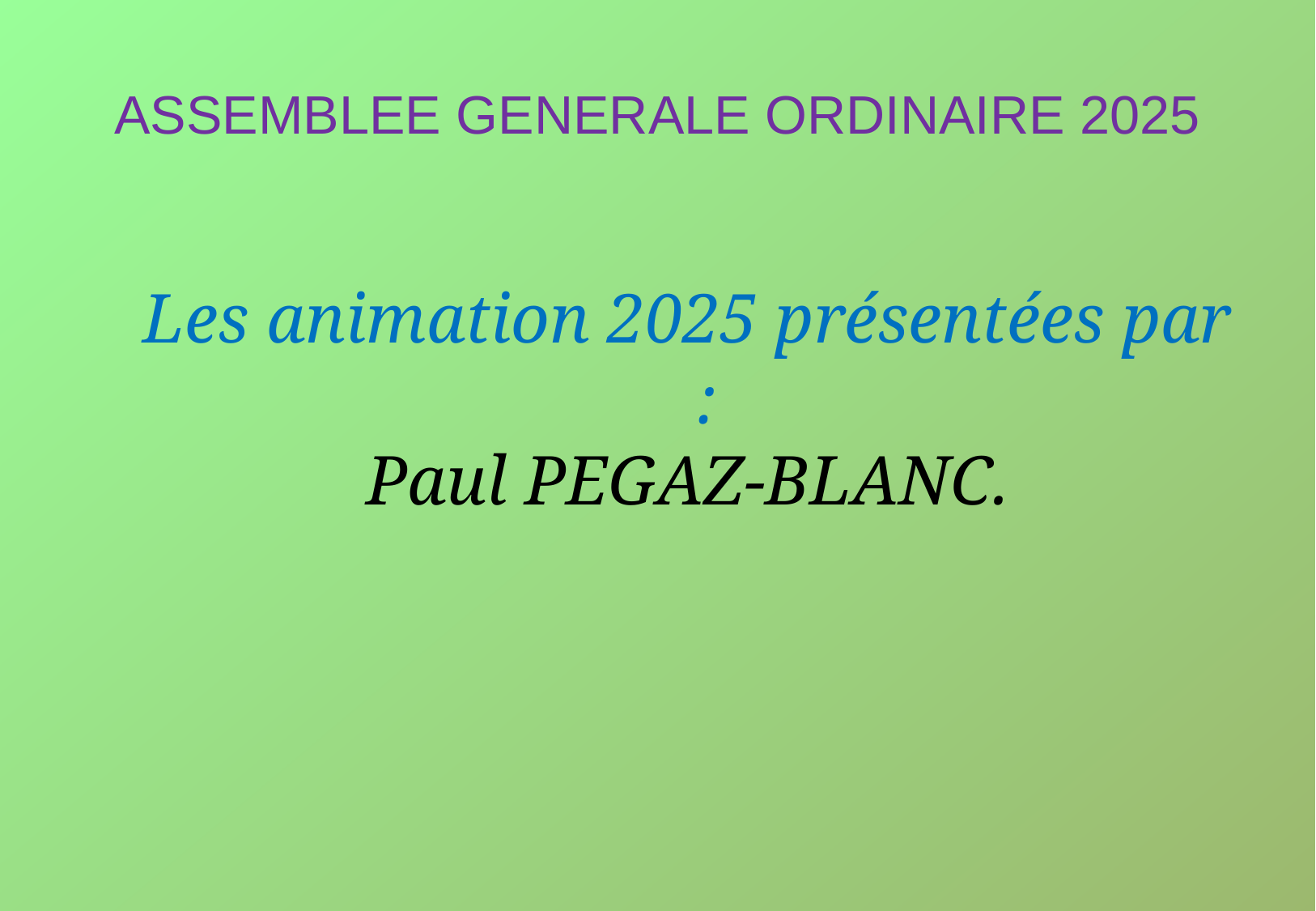

# ASSEMBLEE GENERALE ORDINAIRE 2025

Les animation 2025 présentées par :
Paul PEGAZ-BLANC.